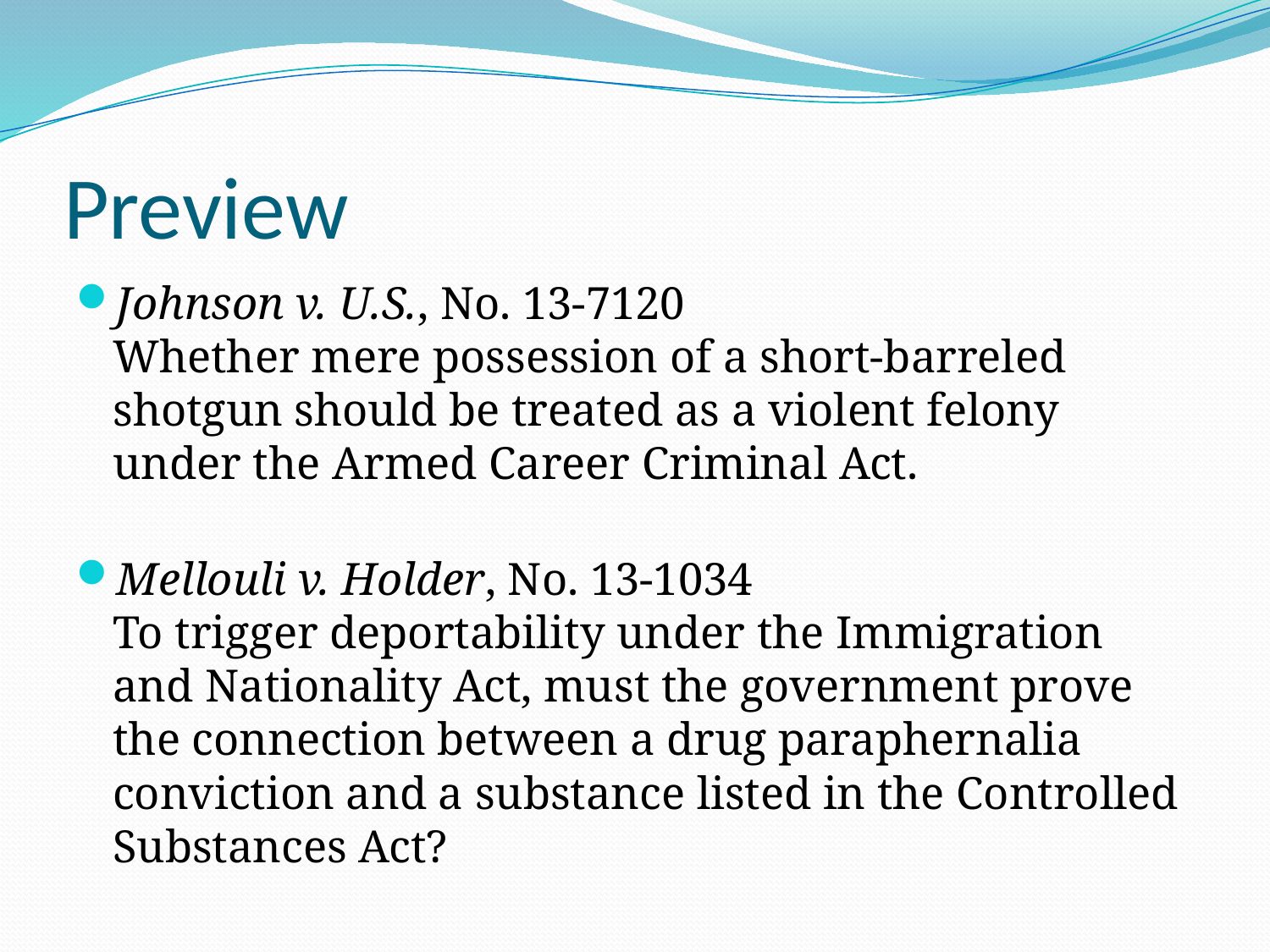

# Preview
Johnson v. U.S., No. 13-7120
Whether mere possession of a short-barreled shotgun should be treated as a violent felony under the Armed Career Criminal Act.
Mellouli v. Holder, No. 13-1034
To trigger deportability under the Immigration and Nationality Act, must the government prove the connection between a drug paraphernalia conviction and a substance listed in the Controlled Substances Act?